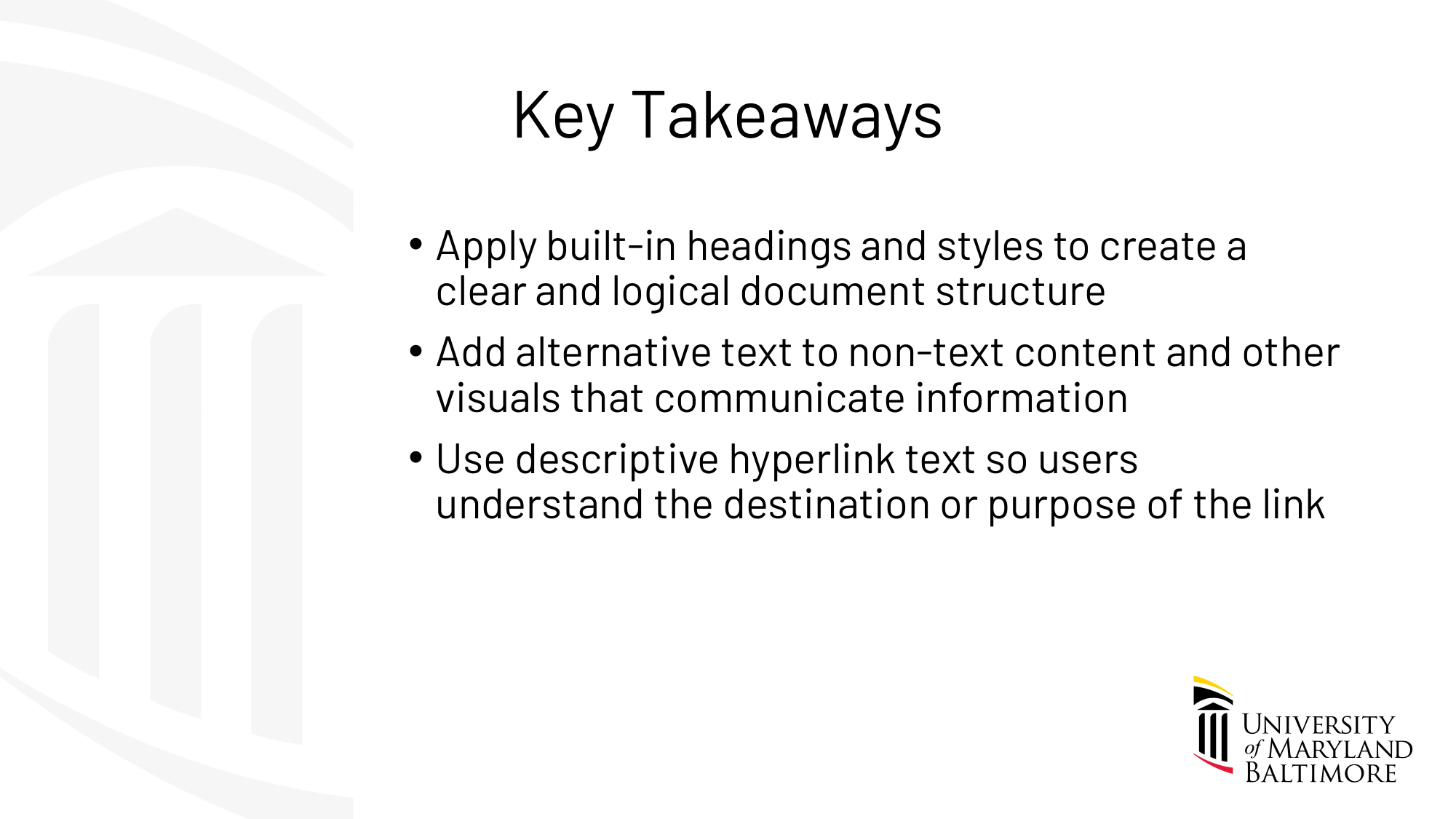

Key Takeaways
Apply built-in headings and styles to create a clear and logical document structure
Add alternative text to non-text content and other visuals that communicate information
Use descriptive hyperlink text so users understand the destination or purpose of the link